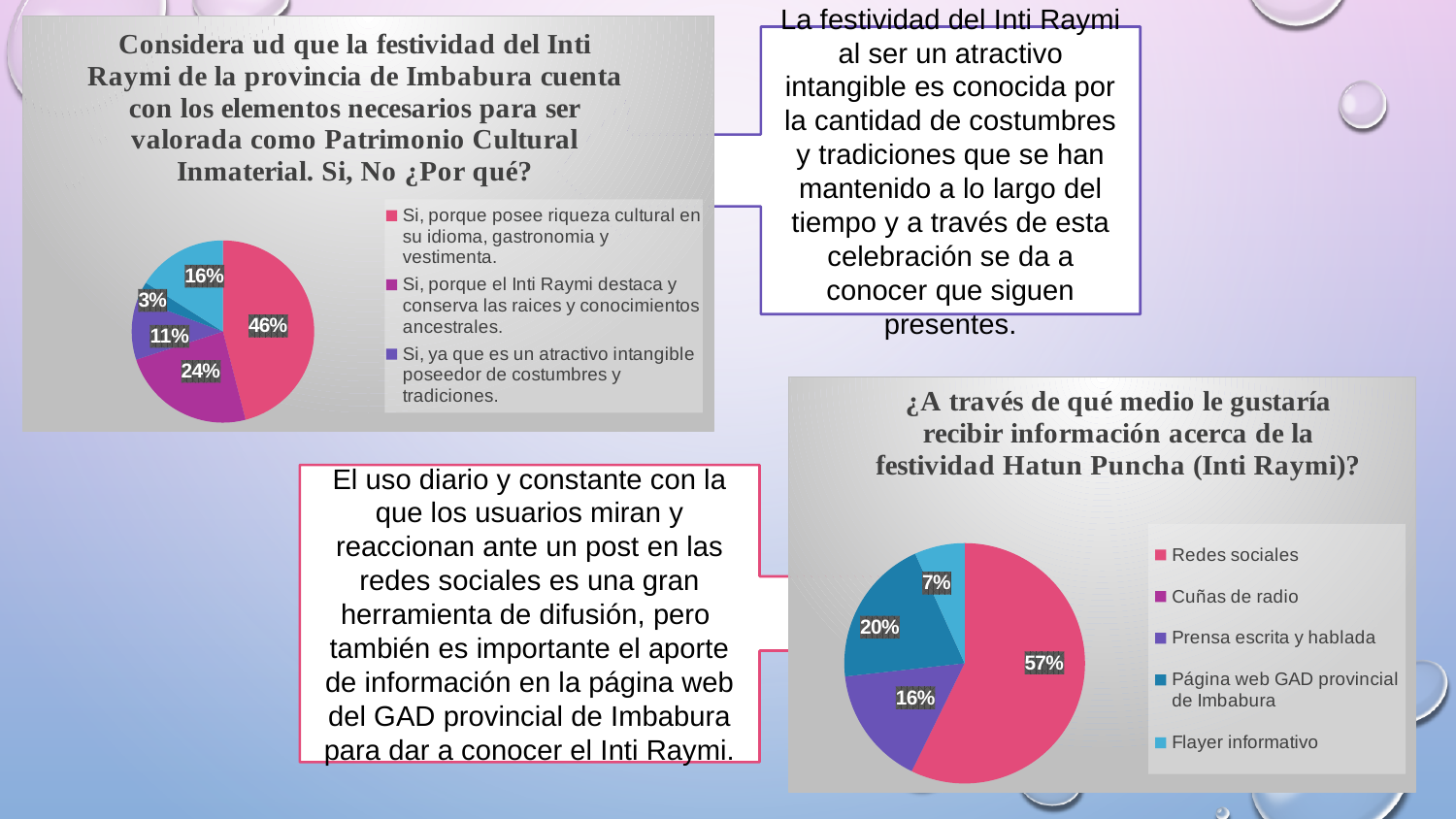

### Chart: Considera ud que la festividad del Inti Raymi de la provincia de Imbabura cuenta con los elementos necesarios para ser valorada como Patrimonio Cultural Inmaterial. Si, No ¿Por qué?

| Category | Respuestas: |
|---|---|
| Si, porque posee riqueza cultural en su idioma, gastronomia y vestimenta. | 184.0 |
| Si, porque el Inti Raymi destaca y conserva las raices y conocimientos ancestrales. | 96.0 |
| Si, ya que es un atractivo intangible poseedor de costumbres y tradiciones. | 43.0 |
| No, porque falta apoyo de las autoridades y carece de promoción. | 13.0 |
| Sin contestar/ desconoce del tema | 64.0 |
La festividad del Inti Raymi al ser un atractivo intangible es conocida por la cantidad de costumbres y tradiciones que se han mantenido a lo largo del tiempo y a través de esta celebración se da a conocer que siguen presentes.

### Chart: ¿A través de qué medio le gustaría recibir información acerca de la festividad Hatun Puncha (Inti Raymi)?

| Category | Respuestas: |
|---|---|
| Redes sociales | 229.0 |
| Cuñas de radio | 0.0 |
| Prensa escrita y hablada | 64.0 |
| Página web GAD provincial de Imbabura | 80.0 |
| Flayer informativo | 27.0 |
El uso diario y constante con la que los usuarios miran y reaccionan ante un post en las redes sociales es una gran herramienta de difusión, pero  también es importante el aporte de información en la página web del GAD provincial de Imbabura para dar a conocer el Inti Raymi.
20